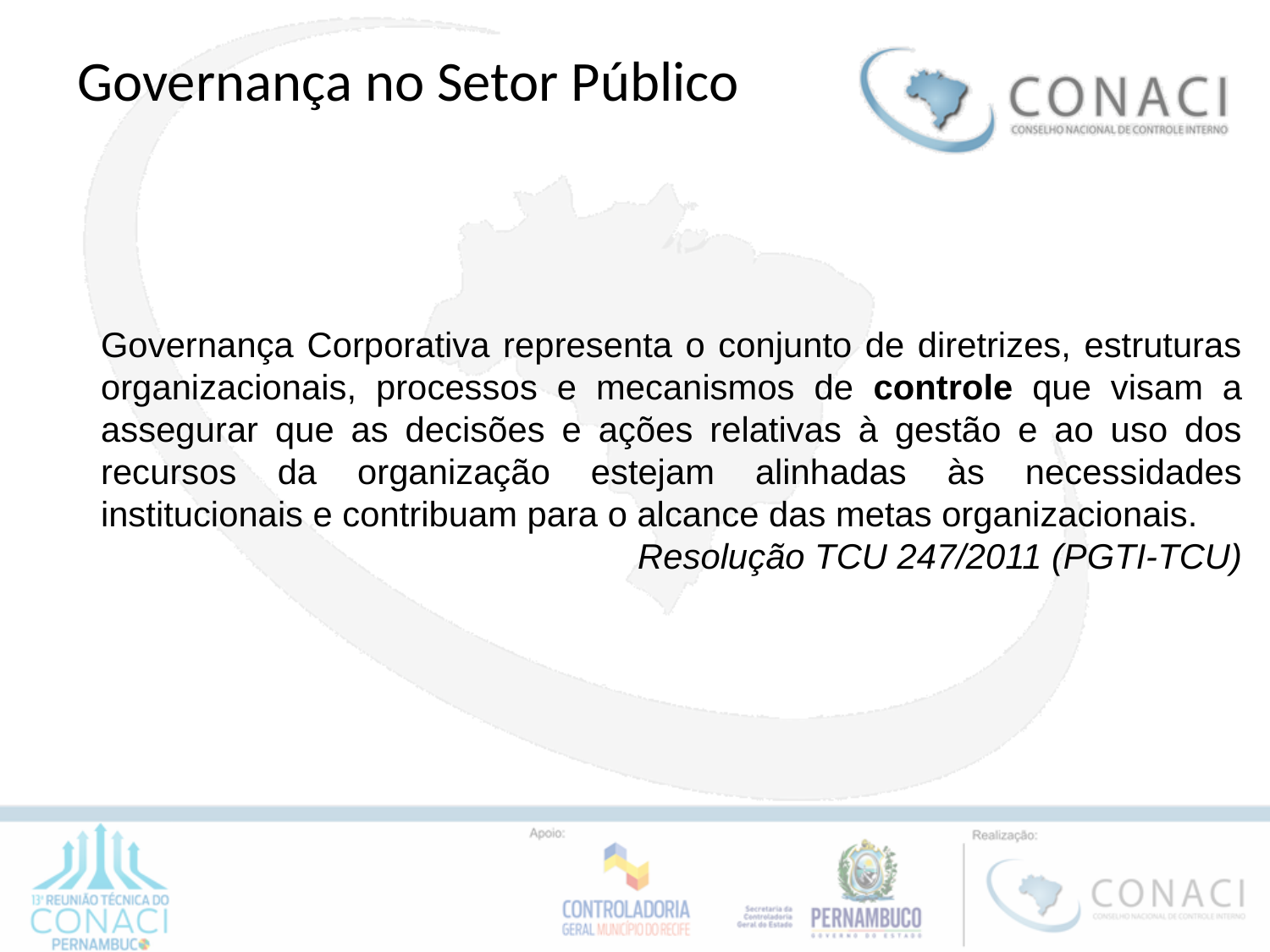

Governança no Setor Público
Governança Corporativa representa o conjunto de diretrizes, estruturas organizacionais, processos e mecanismos de controle que visam a assegurar que as decisões e ações relativas à gestão e ao uso dos recursos da organização estejam alinhadas às necessidades institucionais e contribuam para o alcance das metas organizacionais.
Resolução TCU 247/2011 (PGTI-TCU)